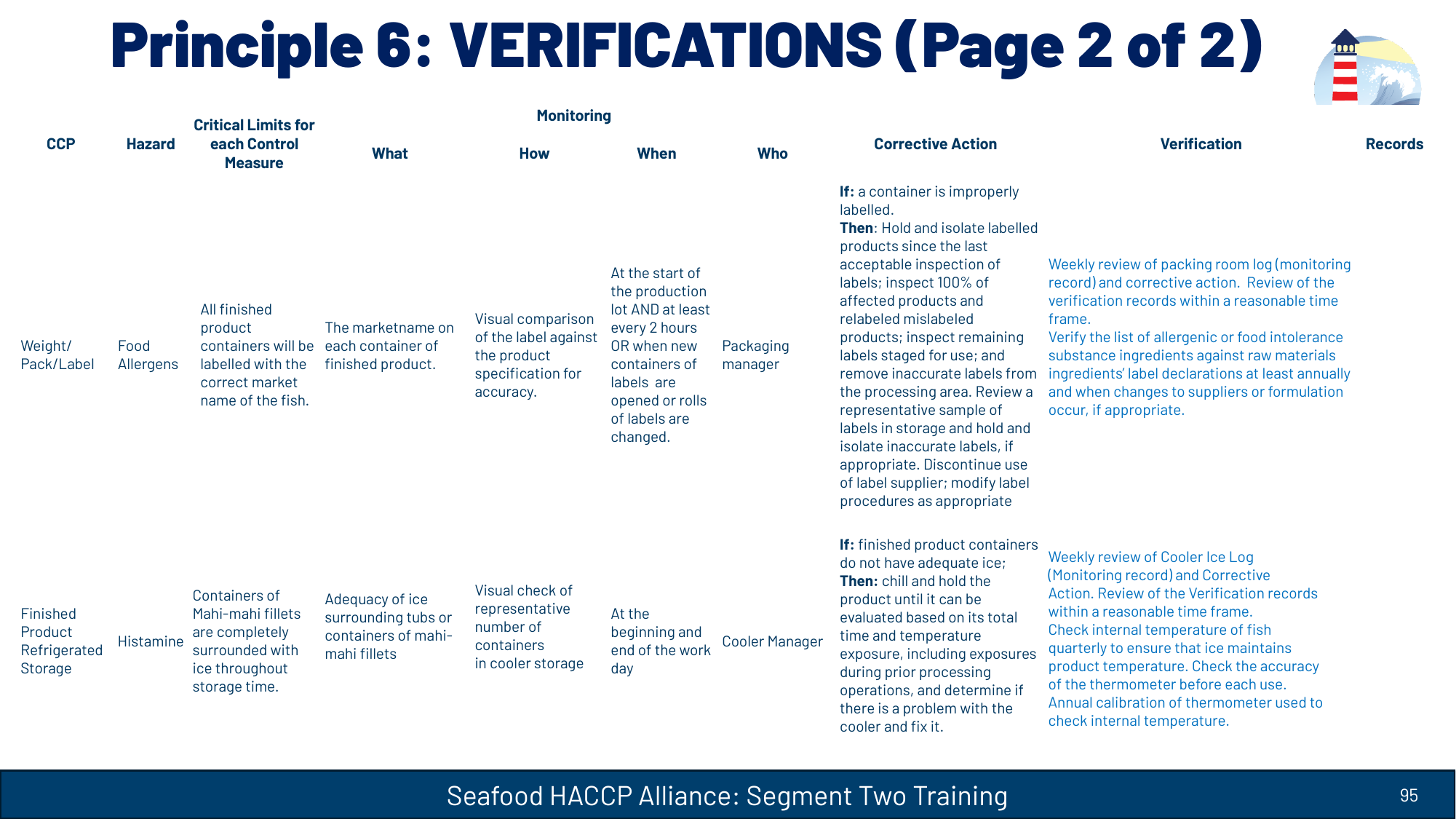

# Principle 6: VERIFICATIONS (Page 2 of 2)
| CCP | Hazard | Critical Limits for each Control Measure | Monitoring |  |  |  | Corrective Action | Verification | Records |
| --- | --- | --- | --- | --- | --- | --- | --- | --- | --- |
|  |  |  | What | How | When | Who |  |  |  |
| Weight/Pack/Label | Food Allergens | All finished product containers will be labelled with the correct market name of the fish. | The marketname on each container of finished product. | Visual comparison of the label against the product specification for accuracy. | At the start of the production lot AND at least every 2 hours OR when new containers of labels are opened or rolls of labels are changed. | Packaging manager | If: a container is improperly labelled. Then: Hold and isolate labelled products since the last acceptable inspection of labels; inspect 100% of affected products and relabeled mislabeled products; inspect remaining labels staged for use; and remove inaccurate labels from the processing area. Review a representative sample of labels in storage and hold and isolate inaccurate labels, if appropriate. Discontinue use of label supplier; modify label procedures as appropriate | Weekly review of packing room log (monitoring record) and corrective action. Review of the verification records within a reasonable time frame. Verify the list of allergenic or food intolerance substance ingredients against raw materials ingredients’ label declarations at least annually and when changes to suppliers or formulation occur, if appropriate. |  |
| Finished Product Refrigerated Storage | Histamine | Containers of Mahi-mahi fillets are completely surrounded with ice throughout storage time. | Adequacy of ice surrounding tubs or containers of mahi-mahi fillets | Visual check of representative number of containers in cooler storage | At the beginning and end of the work day | Cooler Manager | If: finished product containers do not have adequate ice; Then: chill and hold the product until it can be evaluated based on its total time and temperature exposure, including exposures during prior processing operations, and determine if there is a problem with the cooler and fix it. | Weekly review of Cooler Ice Log (Monitoring record) and Corrective Action. Review of the Verification records within a reasonable time frame. Check internal temperature of fish quarterly to ensure that ice maintains product temperature. Check the accuracy of the thermometer before each use. Annual calibration of thermometer used to check internal temperature. |  |

CHP10: 141

95